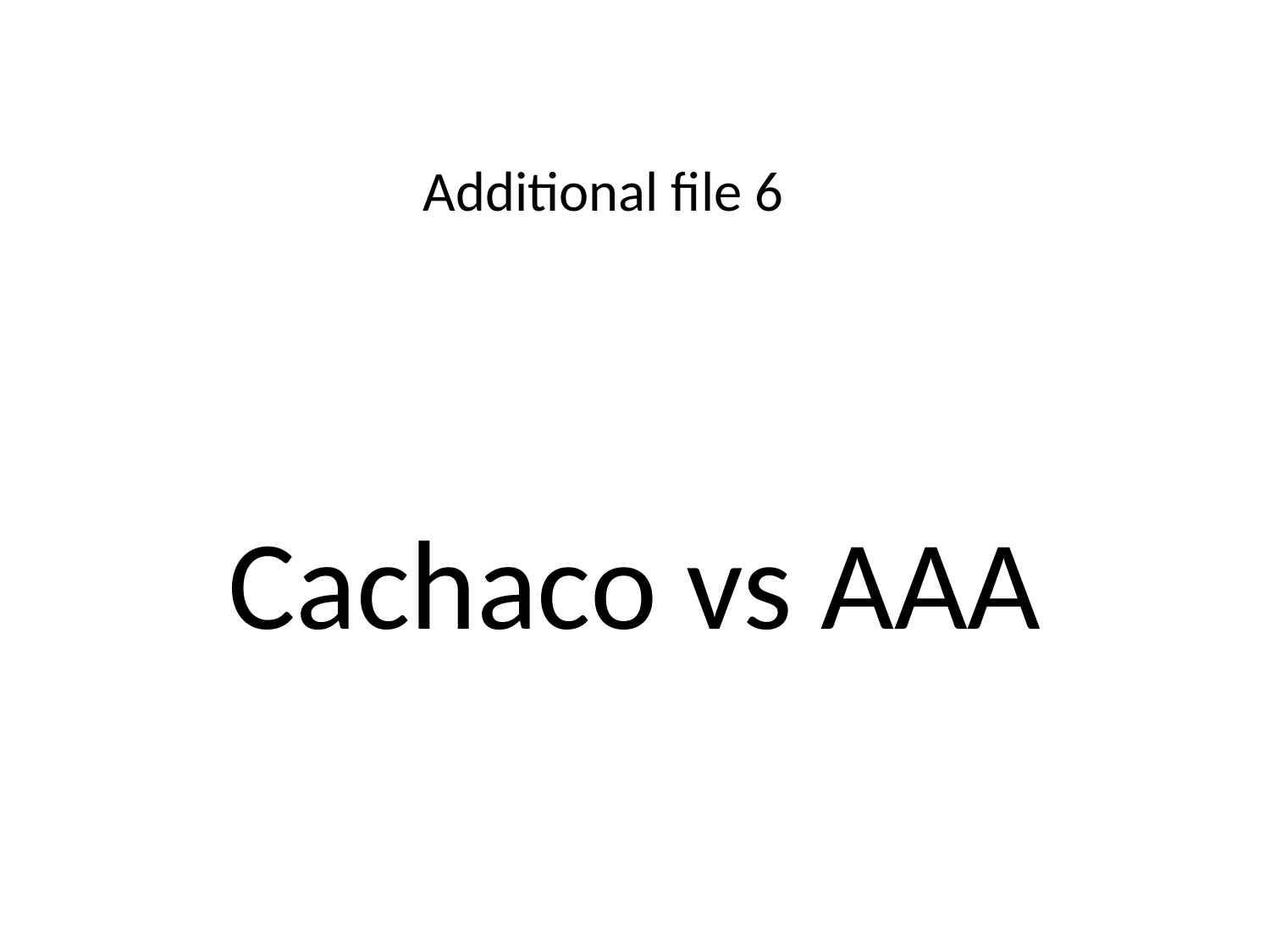

Additional file 6
# Cachaco vs AAA